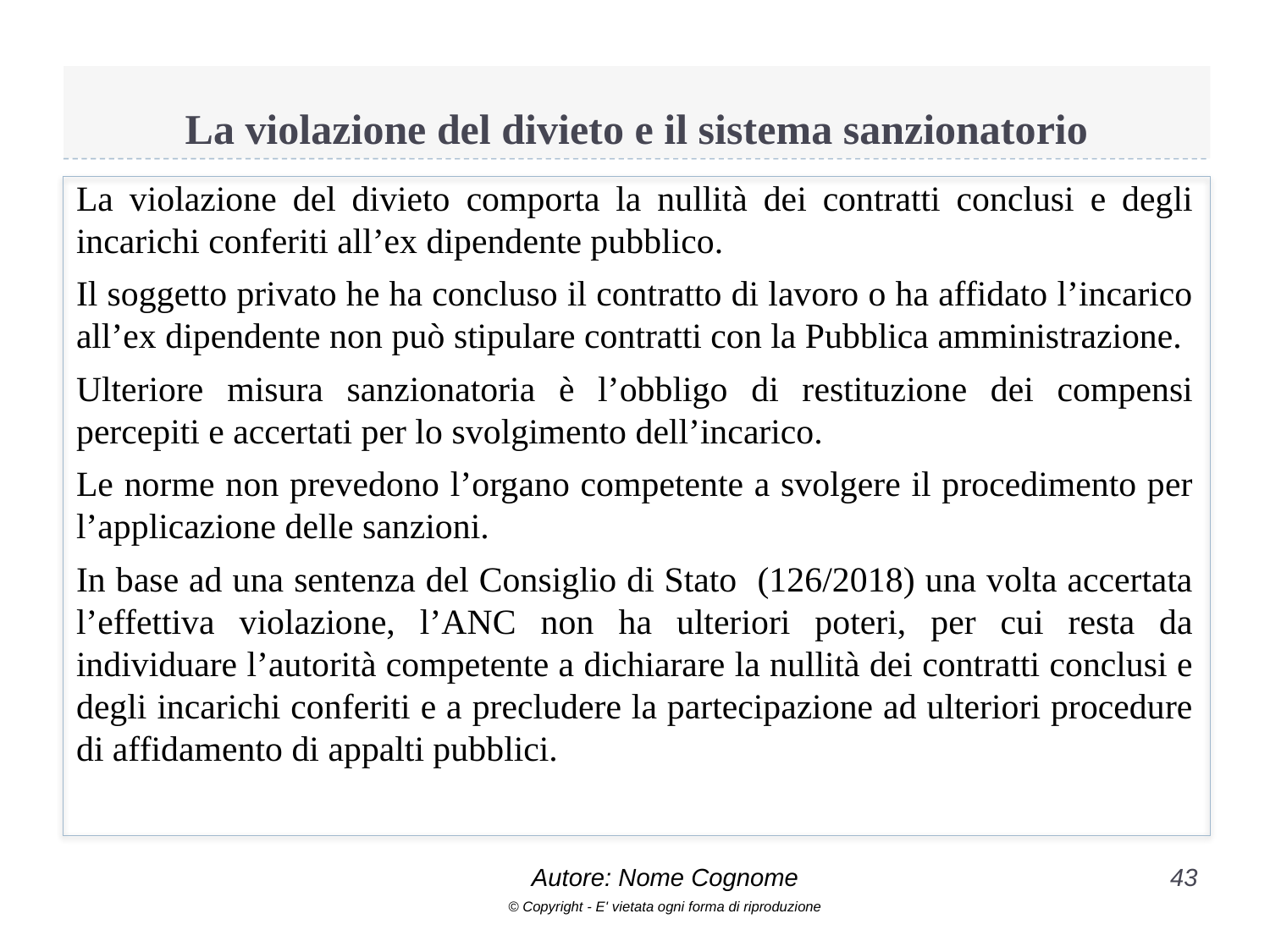

# La violazione del divieto e il sistema sanzionatorio
La violazione del divieto comporta la nullità dei contratti conclusi e degli incarichi conferiti all’ex dipendente pubblico.
Il soggetto privato he ha concluso il contratto di lavoro o ha affidato l’incarico all’ex dipendente non può stipulare contratti con la Pubblica amministrazione.
Ulteriore misura sanzionatoria è l’obbligo di restituzione dei compensi percepiti e accertati per lo svolgimento dell’incarico.
Le norme non prevedono l’organo competente a svolgere il procedimento per l’applicazione delle sanzioni.
In base ad una sentenza del Consiglio di Stato  (126/2018) una volta accertata l’effettiva violazione, l’ANC non ha ulteriori poteri, per cui resta da individuare l’autorità competente a dichiarare la nullità dei contratti conclusi e degli incarichi conferiti e a precludere la partecipazione ad ulteriori procedure di affidamento di appalti pubblici.